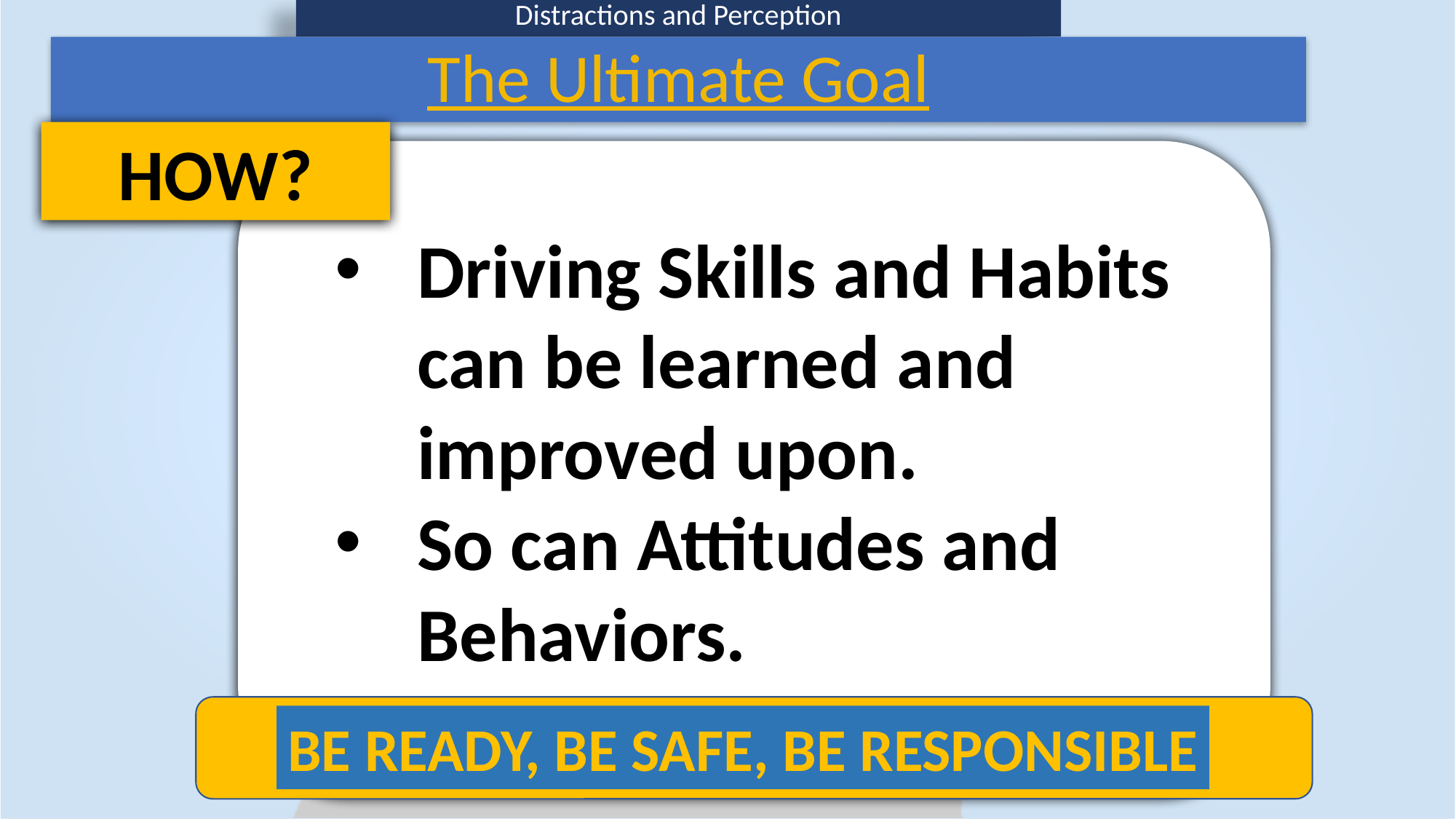

Distractions and Perception
The Ultimate Goal
HOW?

Driving Skills and Habits can be learned and improved upon.
So can Attitudes and Behaviors.

BE READY, BE SAFE, BE RESPONSIBLE